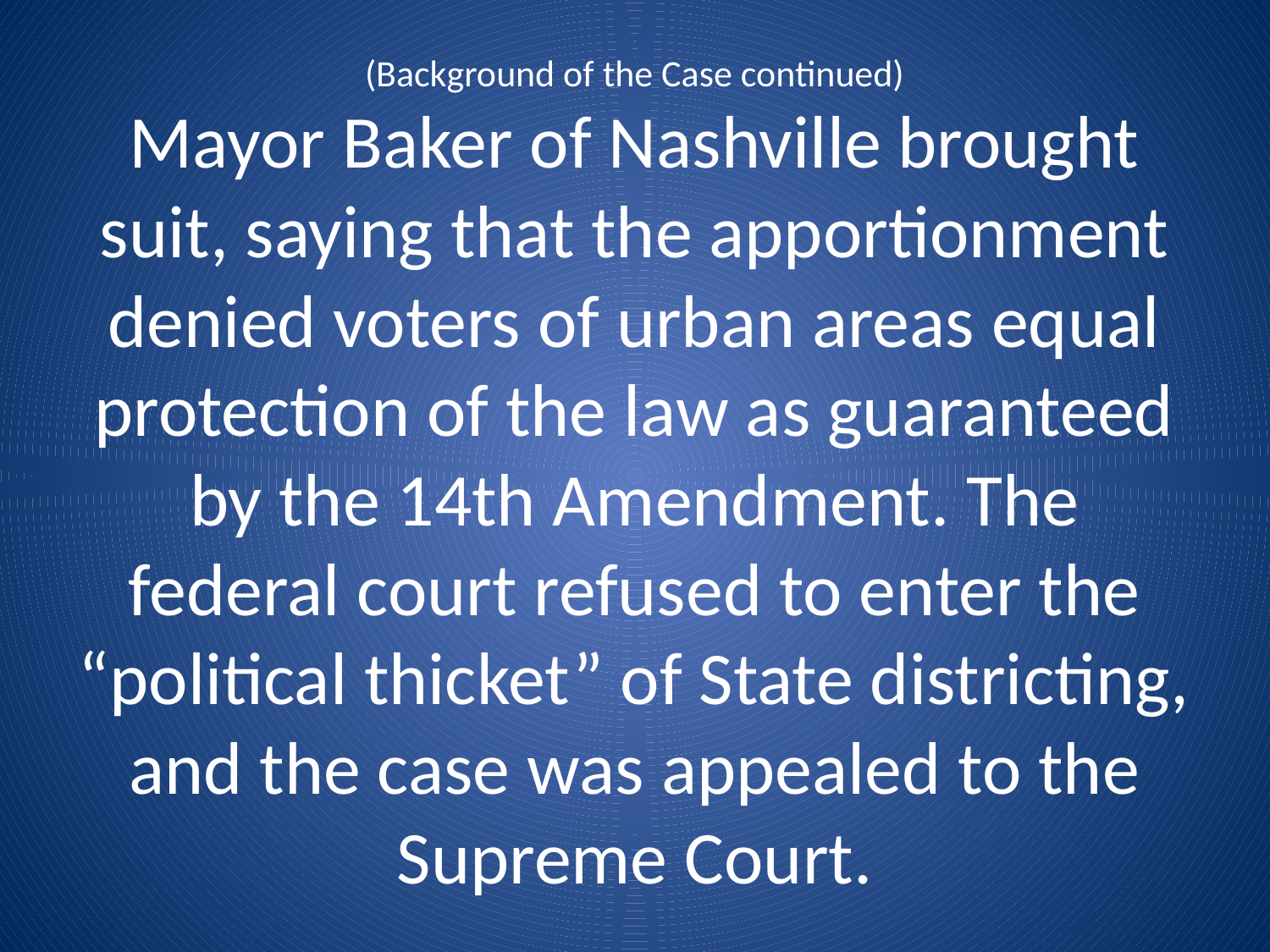

# (Background of the Case continued) Mayor Baker of Nashville brought suit, saying that the apportionment denied voters of urban areas equal protection of the law as guaranteed by the 14th Amendment. The federal court refused to enter the “political thicket” of State districting, and the case was appealed to the Supreme Court.